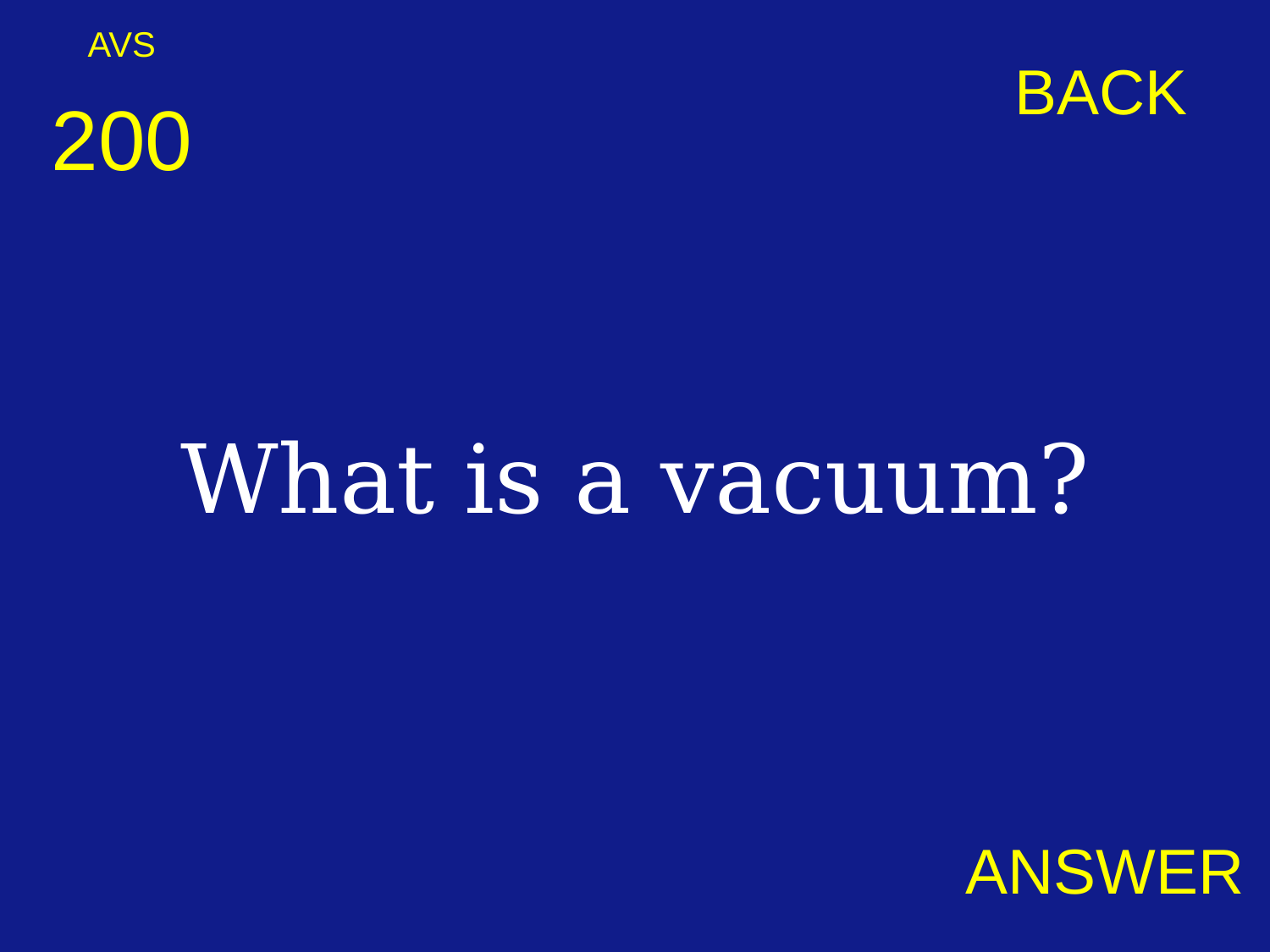

AVS
BACK
200

What is a vacuum?

ANSWER